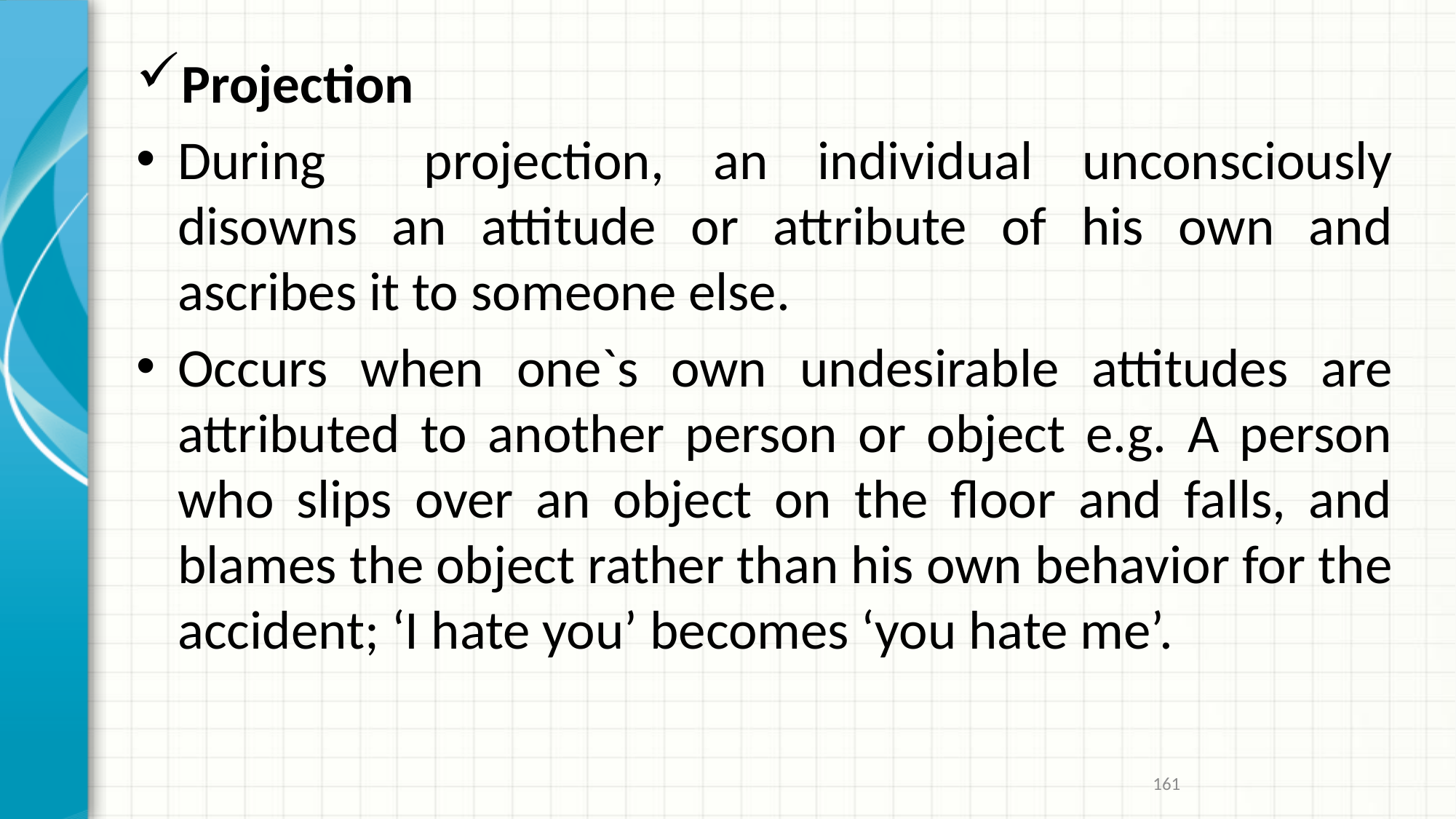

Projection
During  projection, an individual unconsciously disowns an attitude or attribute of his own and ascribes it to someone else.
Occurs when one`s own undesirable attitudes are attributed to another person or object e.g. A person who slips over an object on the floor and falls, and blames the object rather than his own behavior for the accident; ‘I hate you’ becomes ‘you hate me’.

161